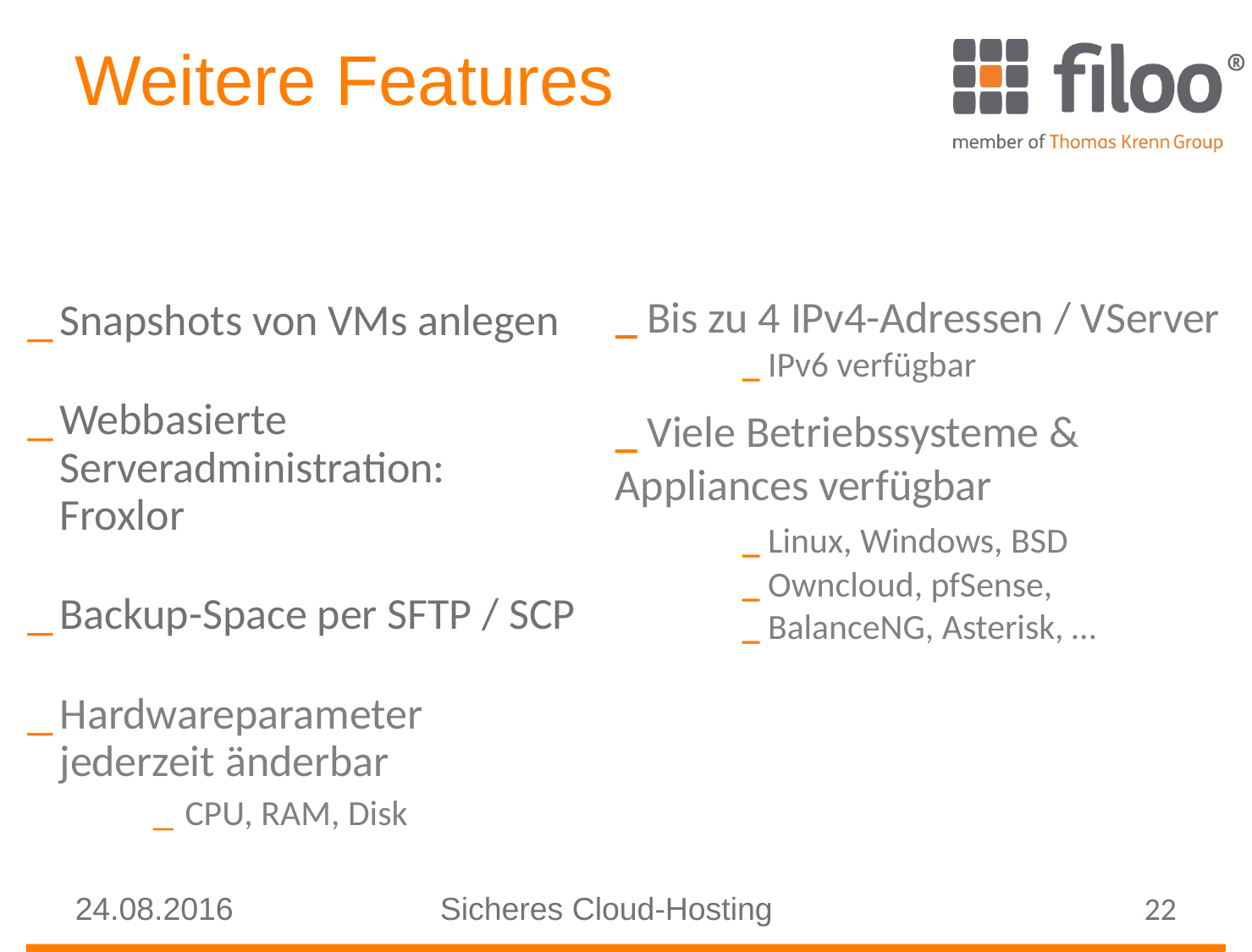

# Weitere Features

Snapshots von VMs anlegen

Webbasierte Serveradministration: Froxlor

Backup-Space per SFTP / SCP

Hardwareparameter jederzeit änderbar
CPU, RAM, Disk

_ Bis zu 4 IPv4-Adressen / VServer
	_ IPv6 verfügbar

_ Viele Betriebssysteme &  Appliances verfügbar
	_ Linux, Windows, BSD
	_ Owncloud, pfSense, 		_ BalanceNG, Asterisk, …

24.08.2016
Sicheres Cloud-Hosting
22